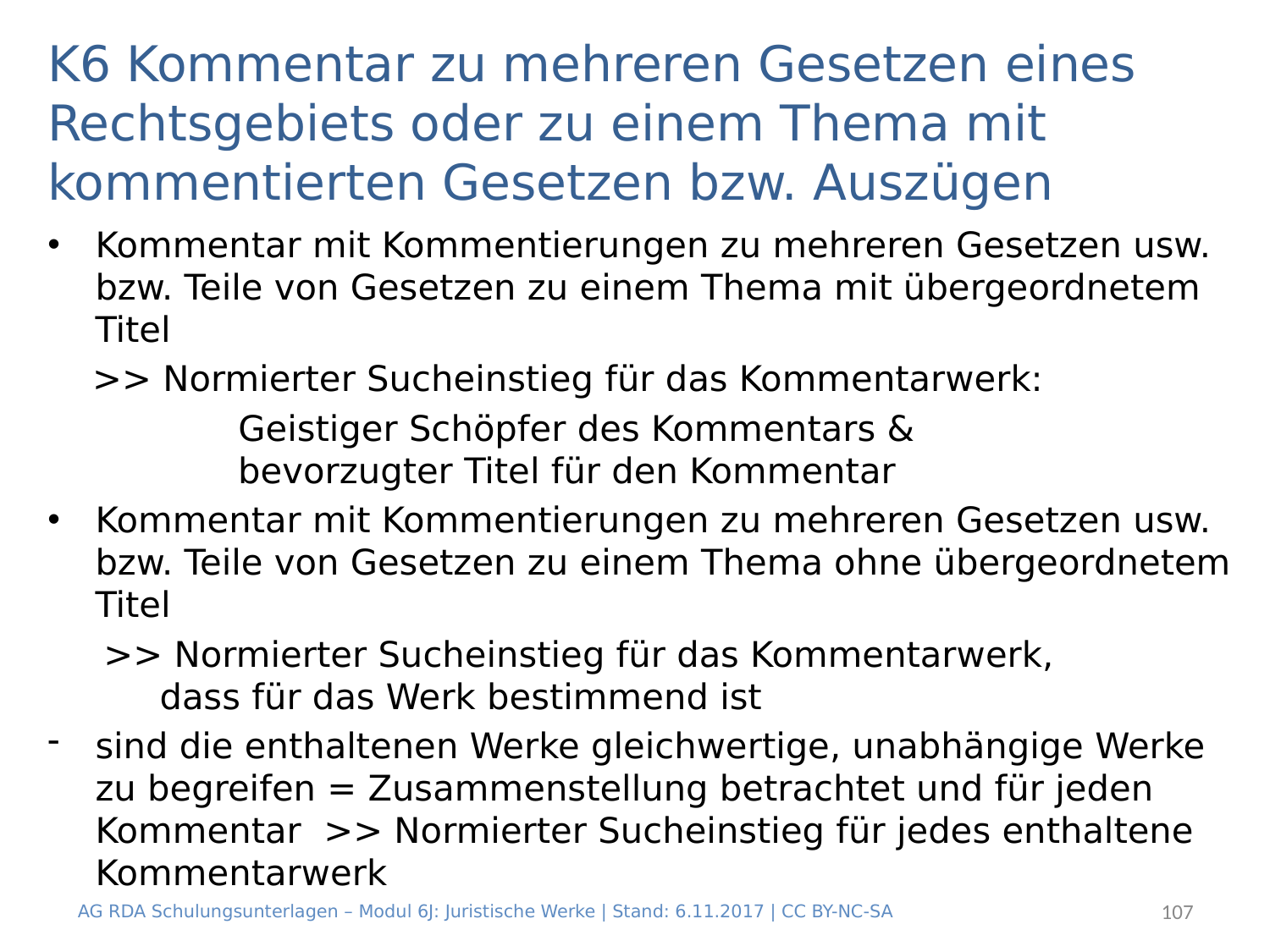

# K6 Kommentar zu mehreren Gesetzen eines Rechtsgebiets oder zu einem Thema mit kommentierten Gesetzen bzw. Auszügen
Kommentar mit Kommentierungen zu mehreren Gesetzen usw. bzw. Teile von Gesetzen zu einem Thema mit übergeordnetem Titel
    >> Normierter Sucheinstieg für das Kommentarwerk:
                 Geistiger Schöpfer des Kommentars &
                 bevorzugter Titel für den Kommentar
Kommentar mit Kommentierungen zu mehreren Gesetzen usw. bzw. Teile von Gesetzen zu einem Thema ohne übergeordnetem Titel
     >> Normierter Sucheinstieg für das Kommentarwerk,
          dass für das Werk bestimmend ist
sind die enthaltenen Werke gleichwertige, unabhängige Werke zu begreifen = Zusammenstellung betrachtet und für jeden Kommentar  >> Normierter Sucheinstieg für jedes enthaltene Kommentarwerk

AG RDA Schulungsunterlagen – Modul 6J: Juristische Werke | Stand: 6.11.2017 | CC BY-NC-SA
107